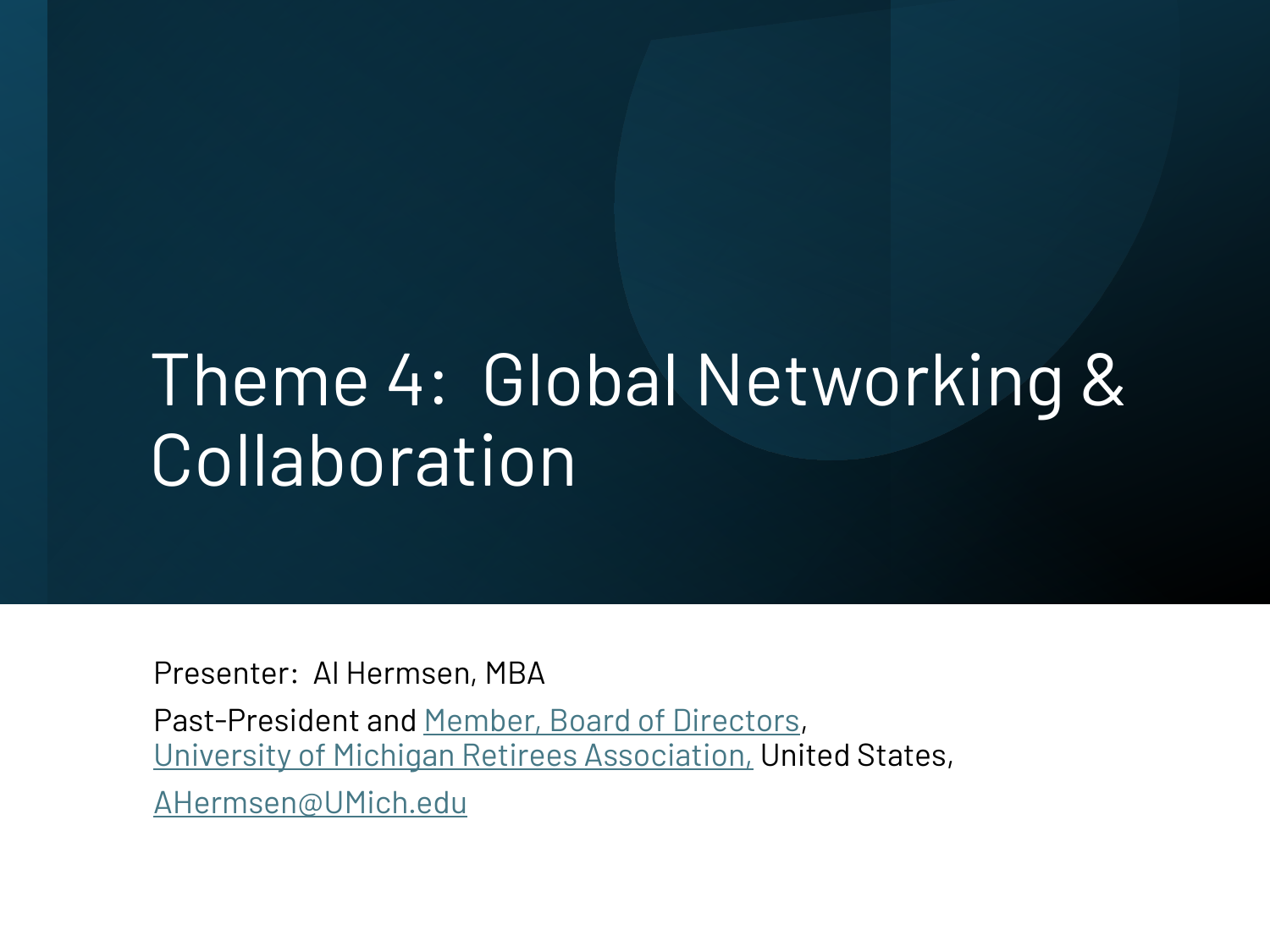

# Theme 4:  Global Networking & Collaboration
Presenter:  Al Hermsen, MBA
Past-President and Member, Board of Directors, University of Michigan Retirees Association, United States,
AHermsen@UMich.edu